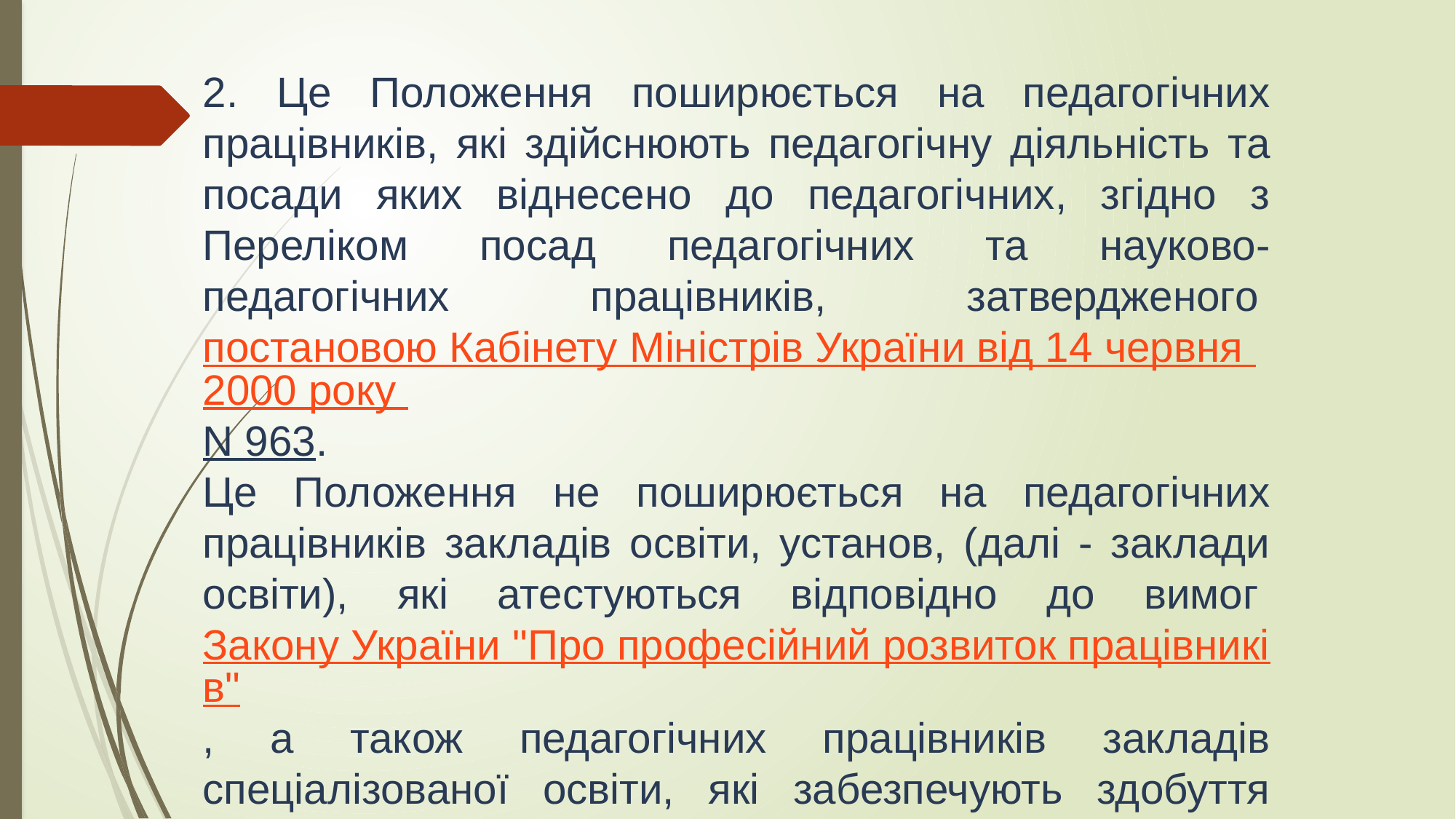

2. Це Положення поширюється на педагогічних працівників, які здійснюють педагогічну діяльність та посади яких віднесено до педагогічних, згідно з Переліком посад педагогічних та науково-педагогічних працівників, затвердженого постановою Кабінету Міністрів України від 14 червня 2000 року N 963.
Це Положення не поширюється на педагогічних працівників закладів освіти, установ, (далі - заклади освіти), які атестуються відповідно до вимог Закону України "Про професійний розвиток працівників", а також педагогічних працівників закладів спеціалізованої освіти, які забезпечують здобуття фахових компетентностей спеціалізованої освіти (крім наукових ліцеїв).